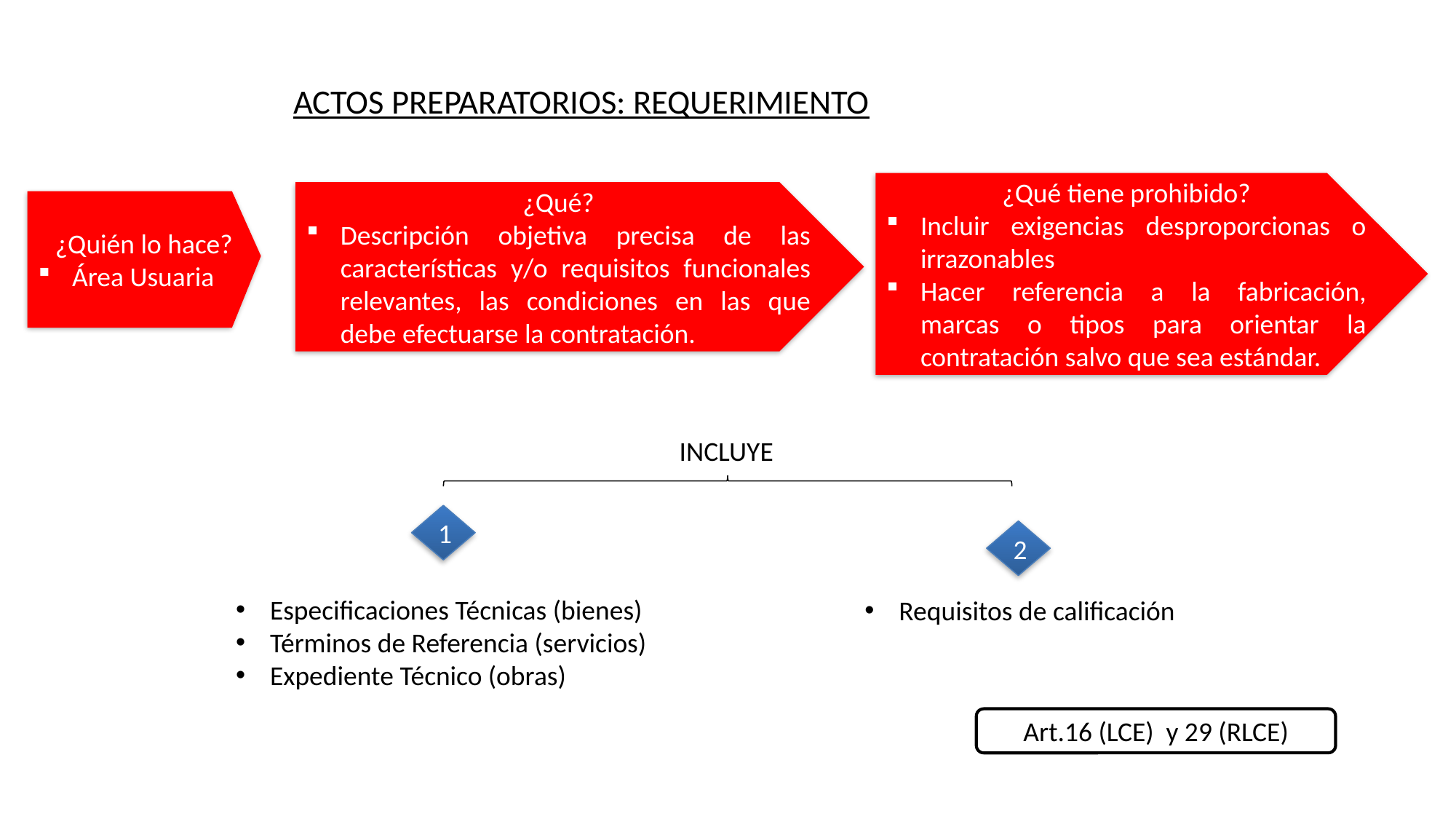

# ACTOS PREPARATORIOS: REQUERIMIENTO
¿Qué tiene prohibido?
Incluir exigencias desproporcionas o irrazonables
Hacer referencia a la fabricación, marcas o tipos para orientar la contratación salvo que sea estándar.
¿Qué?
Descripción objetiva precisa de las características y/o requisitos funcionales relevantes, las condiciones en las que debe efectuarse la contratación.
¿Quién lo hace?
Área Usuaria

INCLUYE
1
2
Especificaciones Técnicas (bienes)
Términos de Referencia (servicios)
Expediente Técnico (obras)
Requisitos de calificación

Art.16 (LCE)  y 29 (RLCE)